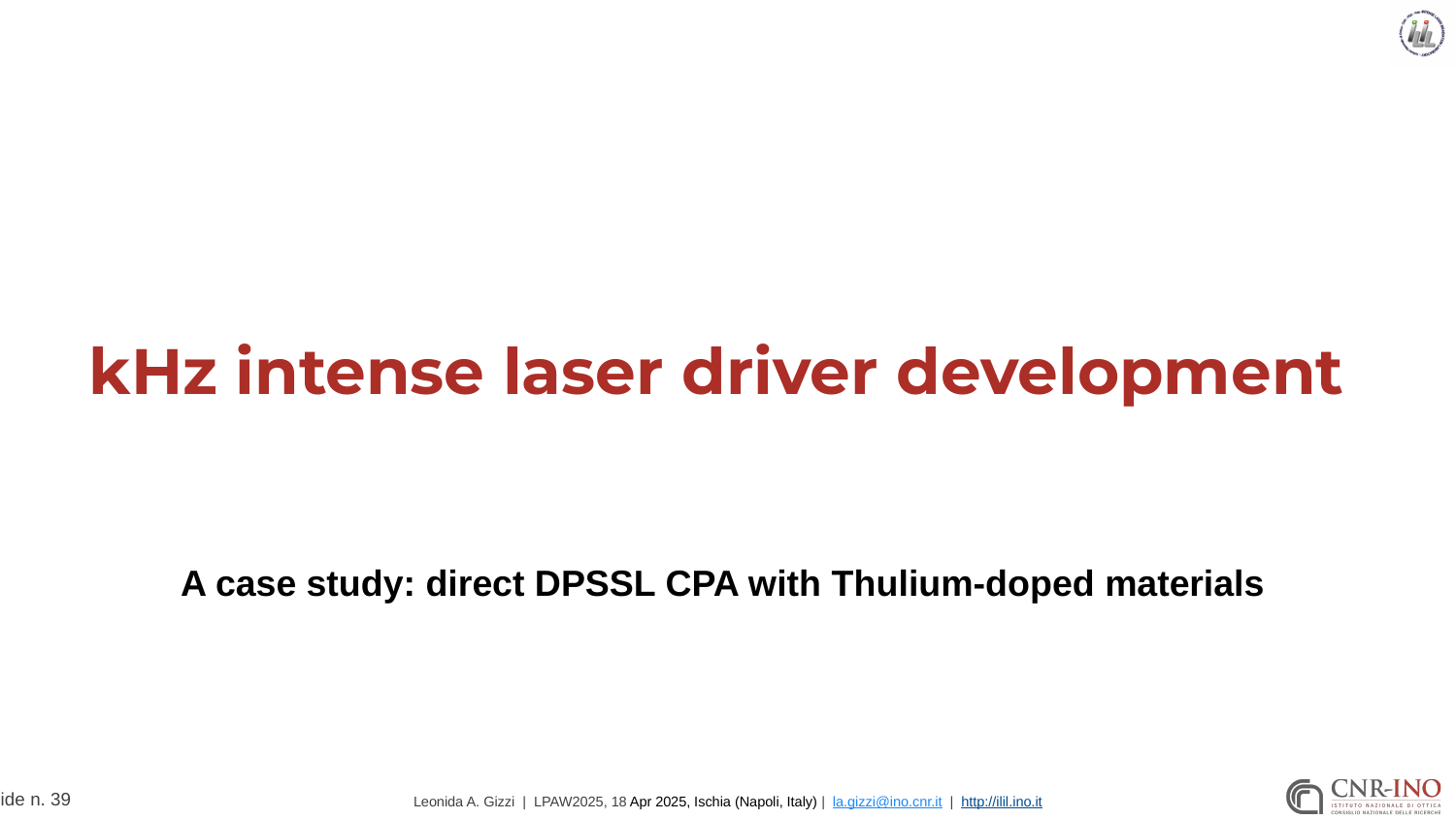

# kHz intense laser driver development
A case study: direct DPSSL CPA with Thulium-doped materials